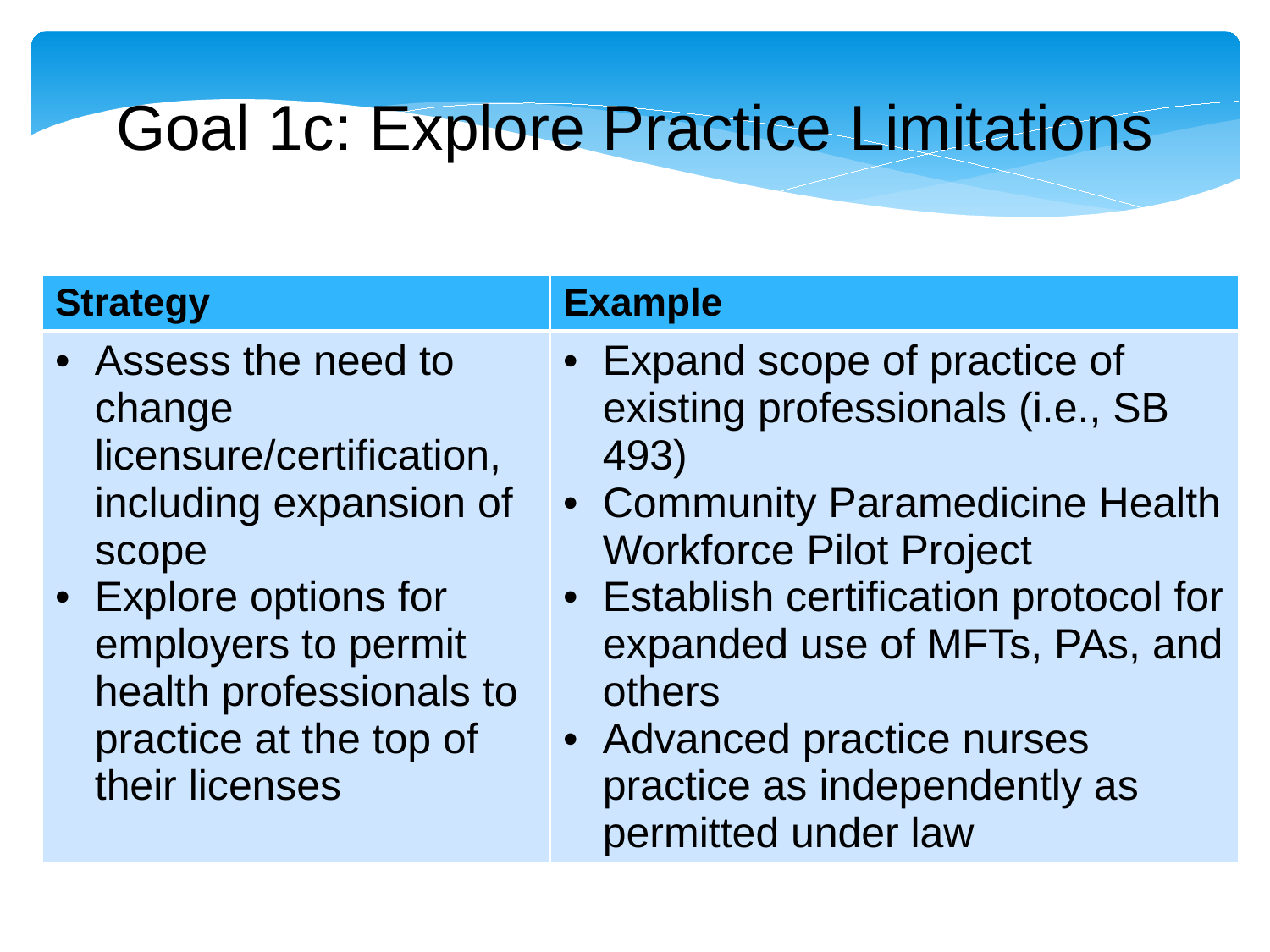

Goal 1c: Explore Practice Limitations
| Strategy | Example |
| --- | --- |
| Assess the need to change licensure/certification, including expansion of scope Explore options for employers to permit health professionals to practice at the top of their licenses | Expand scope of practice of existing professionals (i.e., SB 493) Community Paramedicine Health Workforce Pilot Project Establish certification protocol for expanded use of MFTs, PAs, and others Advanced practice nurses practice as independently as permitted under law |